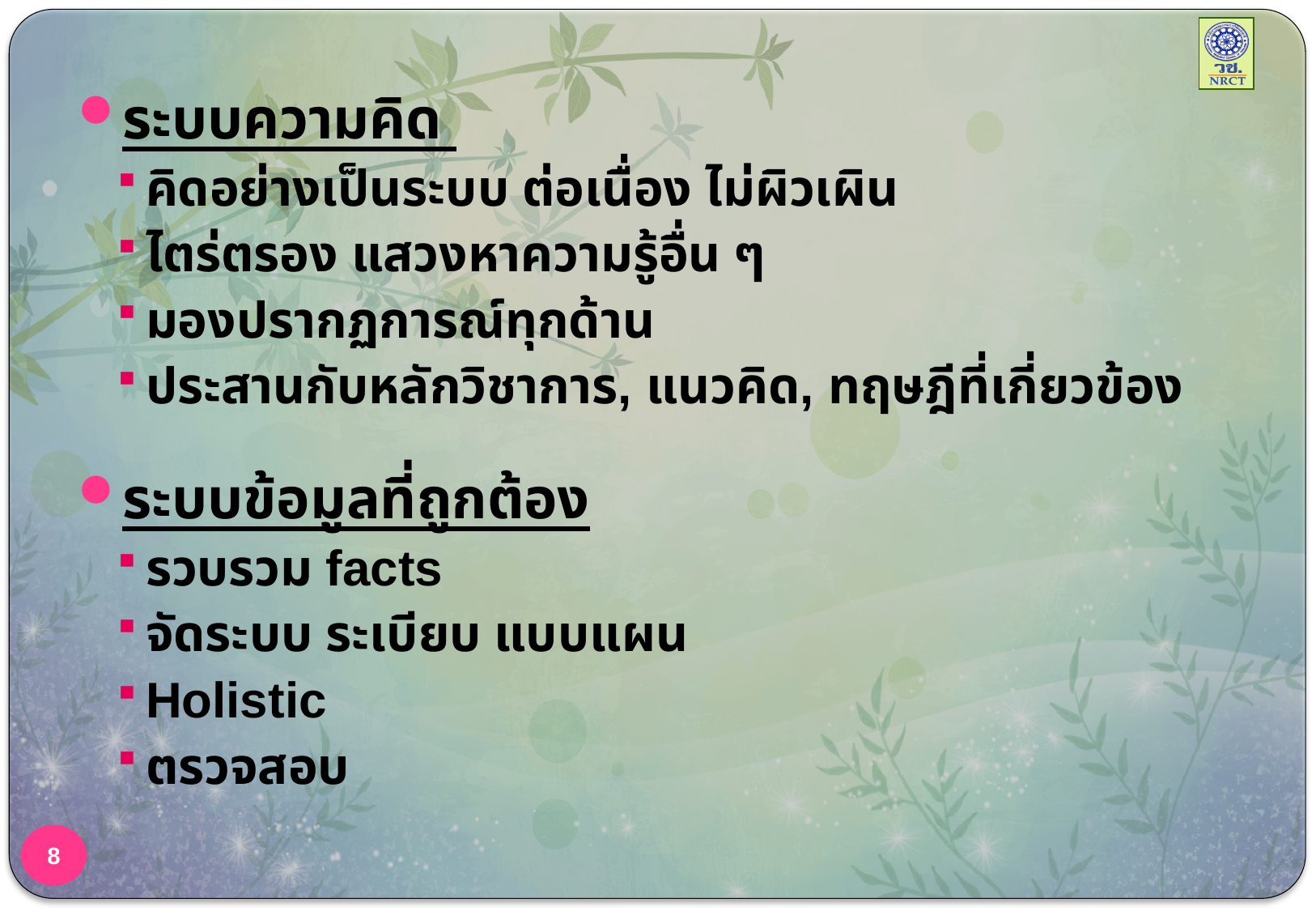

ระบบความคิด
คิดอย่างเป็นระบบ ต่อเนื่อง ไม่ผิวเผิน
ไตร่ตรอง แสวงหาความรู้อื่น ๆ
มองปรากฏการณ์ทุกด้าน
ประสานกับหลักวิชาการ, แนวคิด, ทฤษฎีที่เกี่ยวข้อง

ระบบข้อมูลที่ถูกต้อง
รวบรวม facts
จัดระบบ ระเบียบ แบบแผน
Holistic
ตรวจสอบ
8